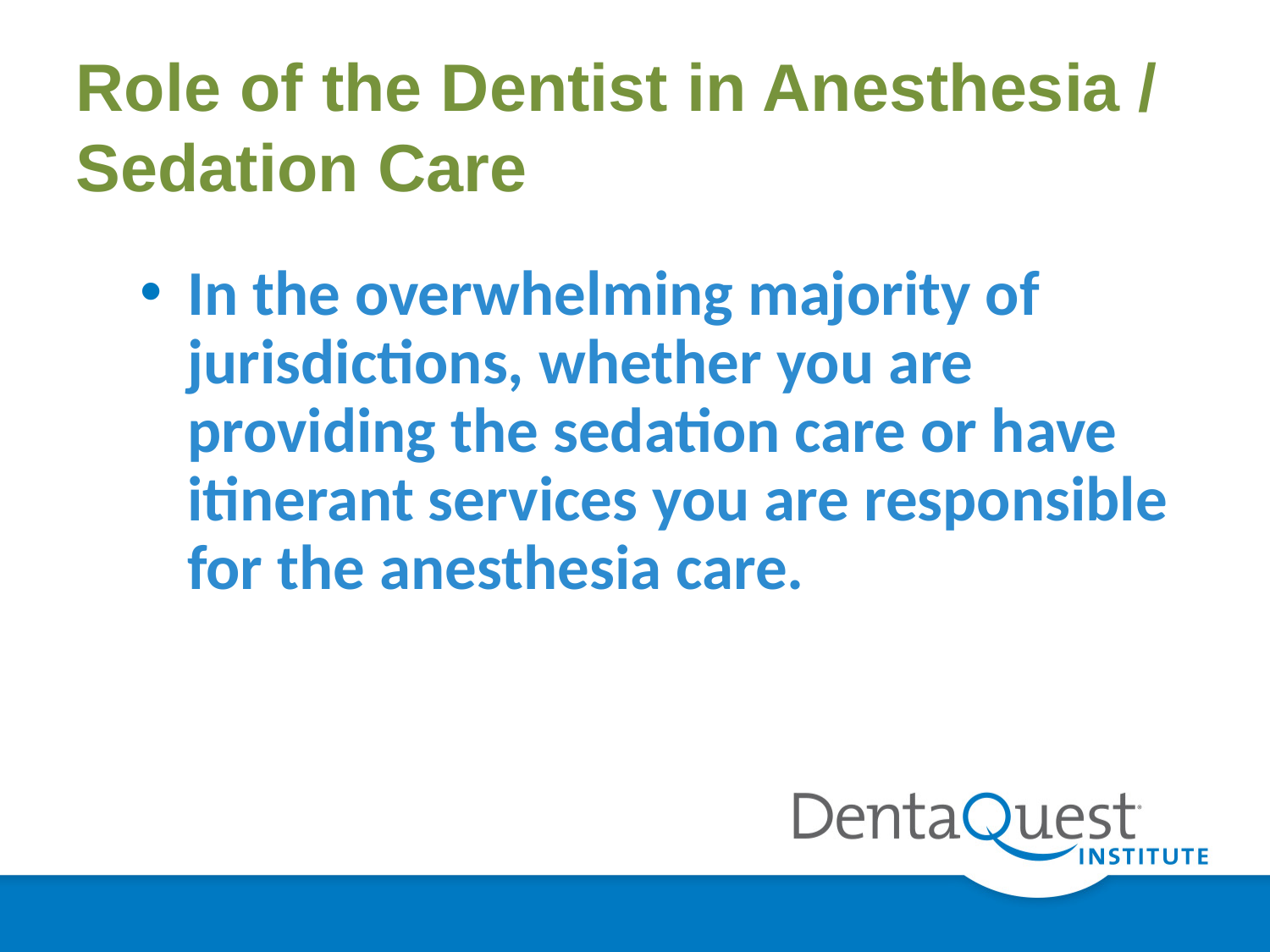

# Role of the Dentist in Anesthesia / Sedation Care
In the overwhelming majority of jurisdictions, whether you are providing the sedation care or have itinerant services you are responsible for the anesthesia care.